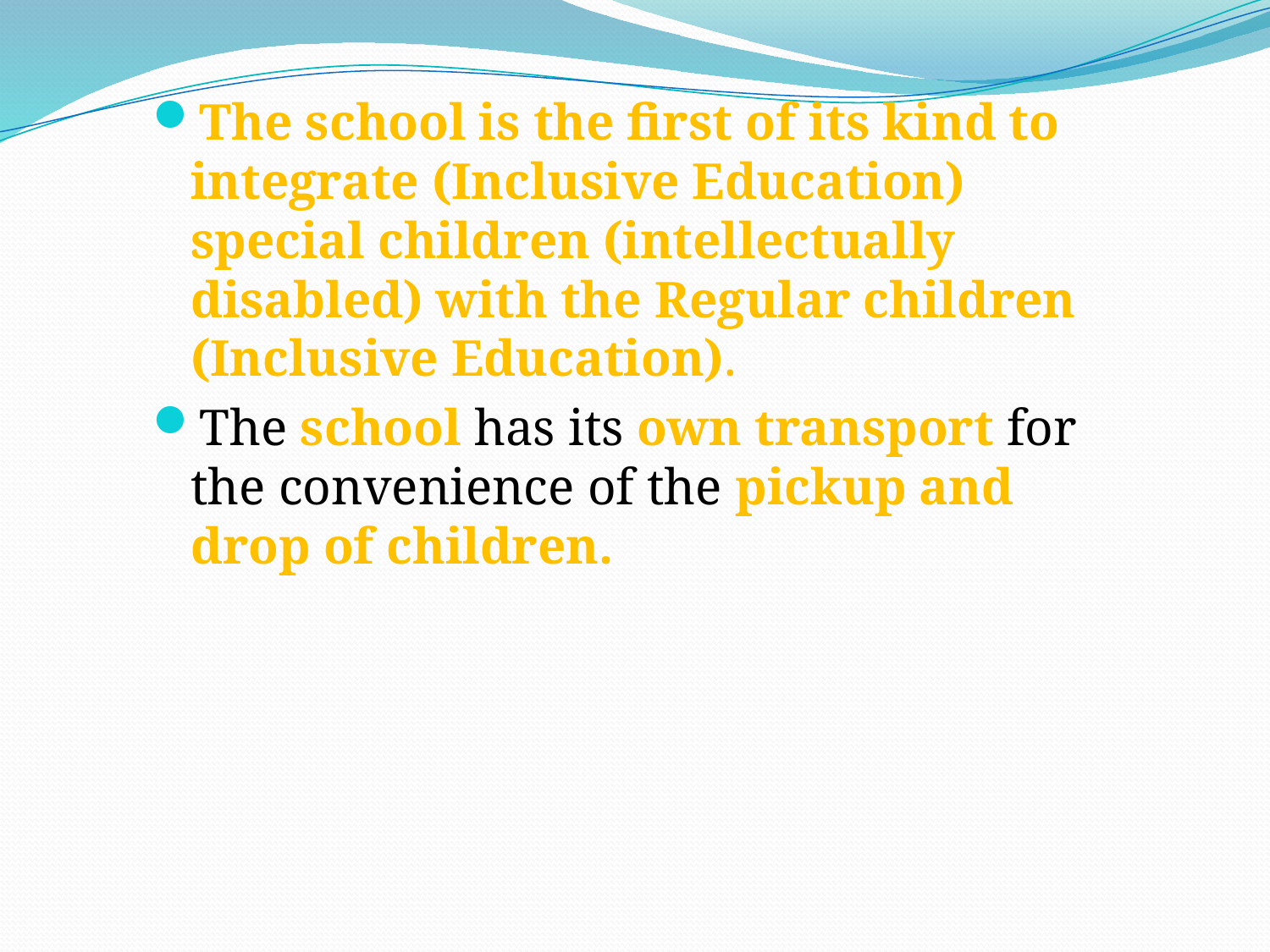

The school is the first of its kind to integrate (Inclusive Education) special children (intellectually disabled) with the Regular children (Inclusive Education).
The school has its own transport for the convenience of the pickup and drop of children.